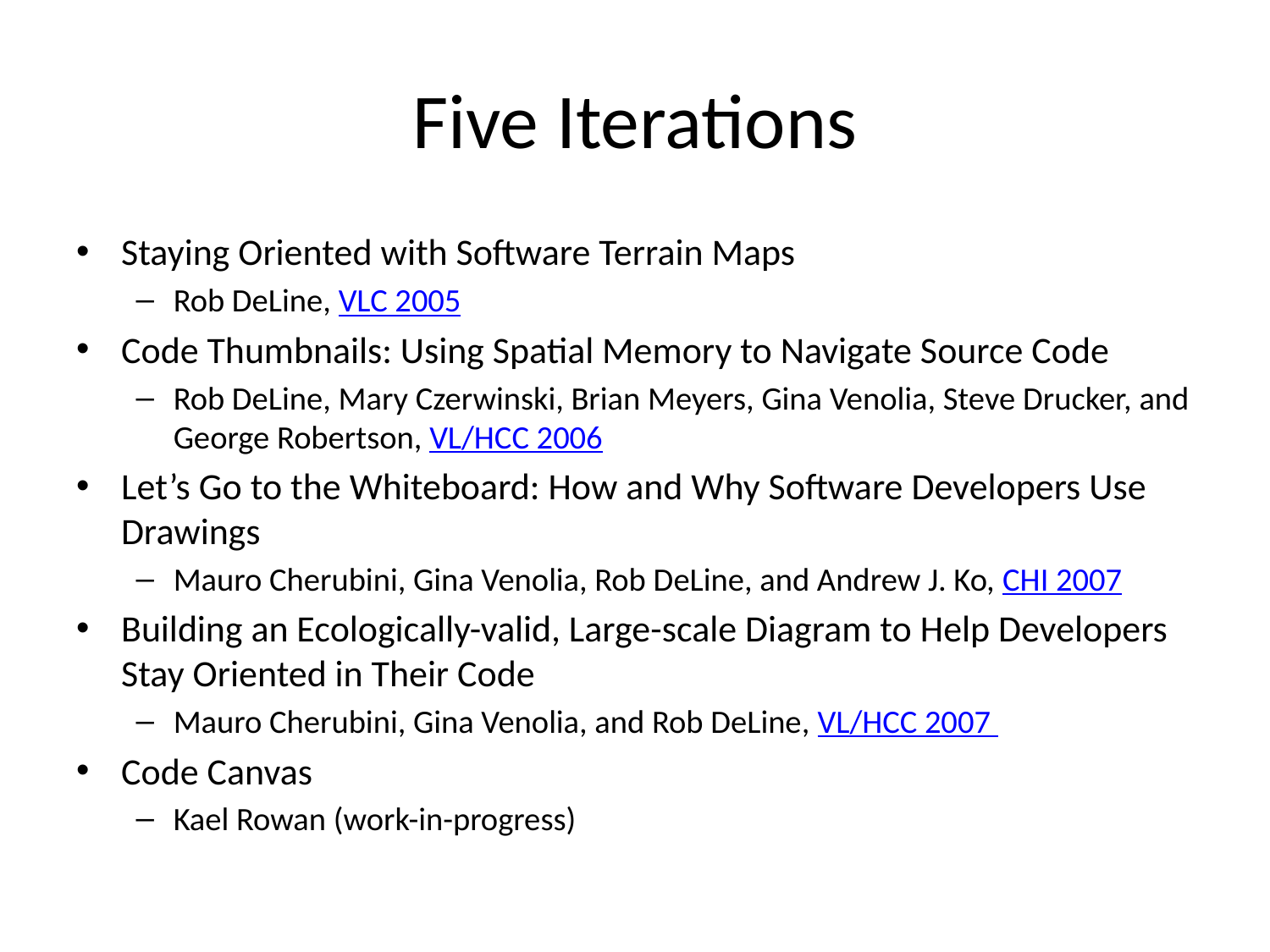

# Five Iterations
Staying Oriented with Software Terrain Maps
Rob DeLine, VLC 2005
Code Thumbnails: Using Spatial Memory to Navigate Source Code
Rob DeLine, Mary Czerwinski, Brian Meyers, Gina Venolia, Steve Drucker, and George Robertson, VL/HCC 2006
Let’s Go to the Whiteboard: How and Why Software Developers Use Drawings
Mauro Cherubini, Gina Venolia, Rob DeLine, and Andrew J. Ko, CHI 2007
Building an Ecologically-valid, Large-scale Diagram to Help Developers Stay Oriented in Their Code
Mauro Cherubini, Gina Venolia, and Rob DeLine, VL/HCC 2007
Code Canvas
Kael Rowan (work-in-progress)